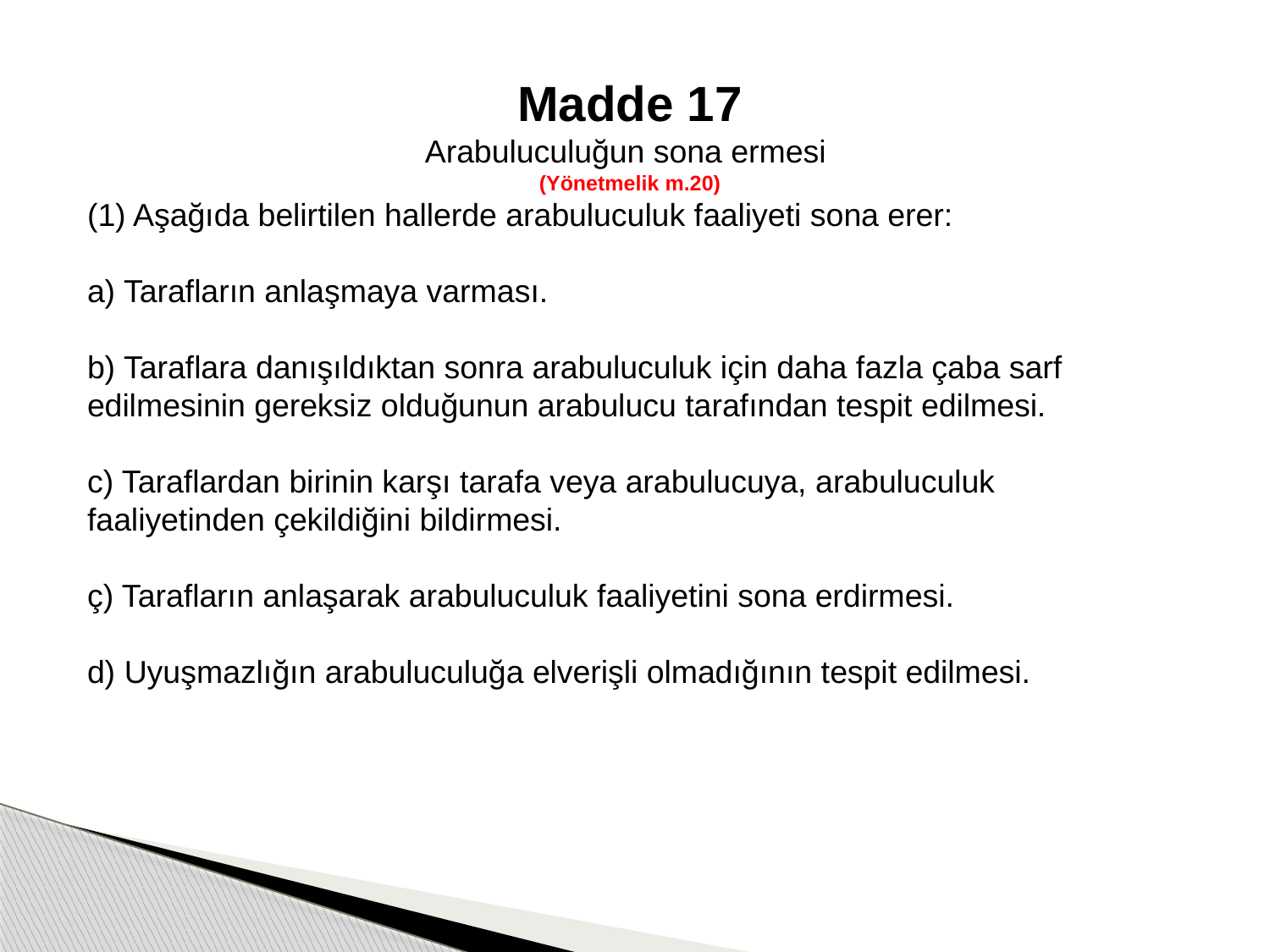

Madde 17
Arabuluculuğun sona ermesi
(Yönetmelik m.20)
(1) Aşağıda belirtilen hallerde arabuluculuk faaliyeti sona erer:

a) Tarafların anlaşmaya varması.

b) Taraflara danışıldıktan sonra arabuluculuk için daha fazla çaba sarf edilmesinin gereksiz olduğunun arabulucu tarafından tespit edilmesi.

c) Taraflardan birinin karşı tarafa veya arabulucuya, arabuluculuk faaliyetinden çekildiğini bildirmesi.

ç) Tarafların anlaşarak arabuluculuk faaliyetini sona erdirmesi.

d) Uyuşmazlığın arabuluculuğa elverişli olmadığının tespit edilmesi.